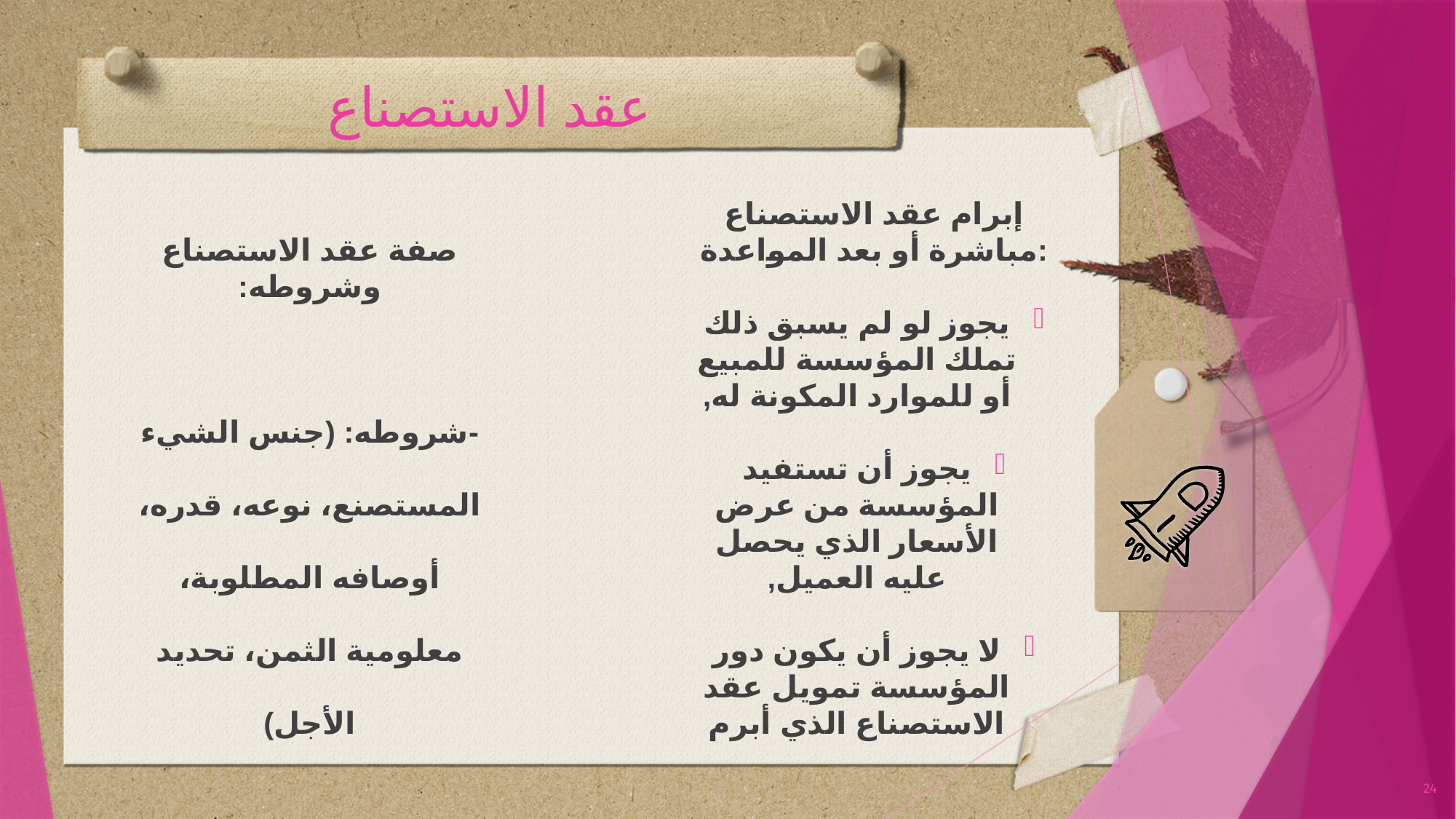

# عقد الاستصناع

صفة عقد الاستصناع وشروطه:

-شروطه: (جنس الشيء المستصنع، نوعه، قدره، أوصافه المطلوبة، معلومية الثمن، تحديد الأجل)

-ملزم
إبرام عقد الاستصناع مباشرة أو بعد المواعدة:

يجوز لو لم يسبق ذلك تملك المؤسسة للمبيع أو للموارد المكونة له,

يجوز أن تستفيد المؤسسة من عرض الأسعار الذي يحصل عليه العميل,

لا يجوز أن يكون دور المؤسسة تمويل عقد الاستصناع الذي أبرم

24